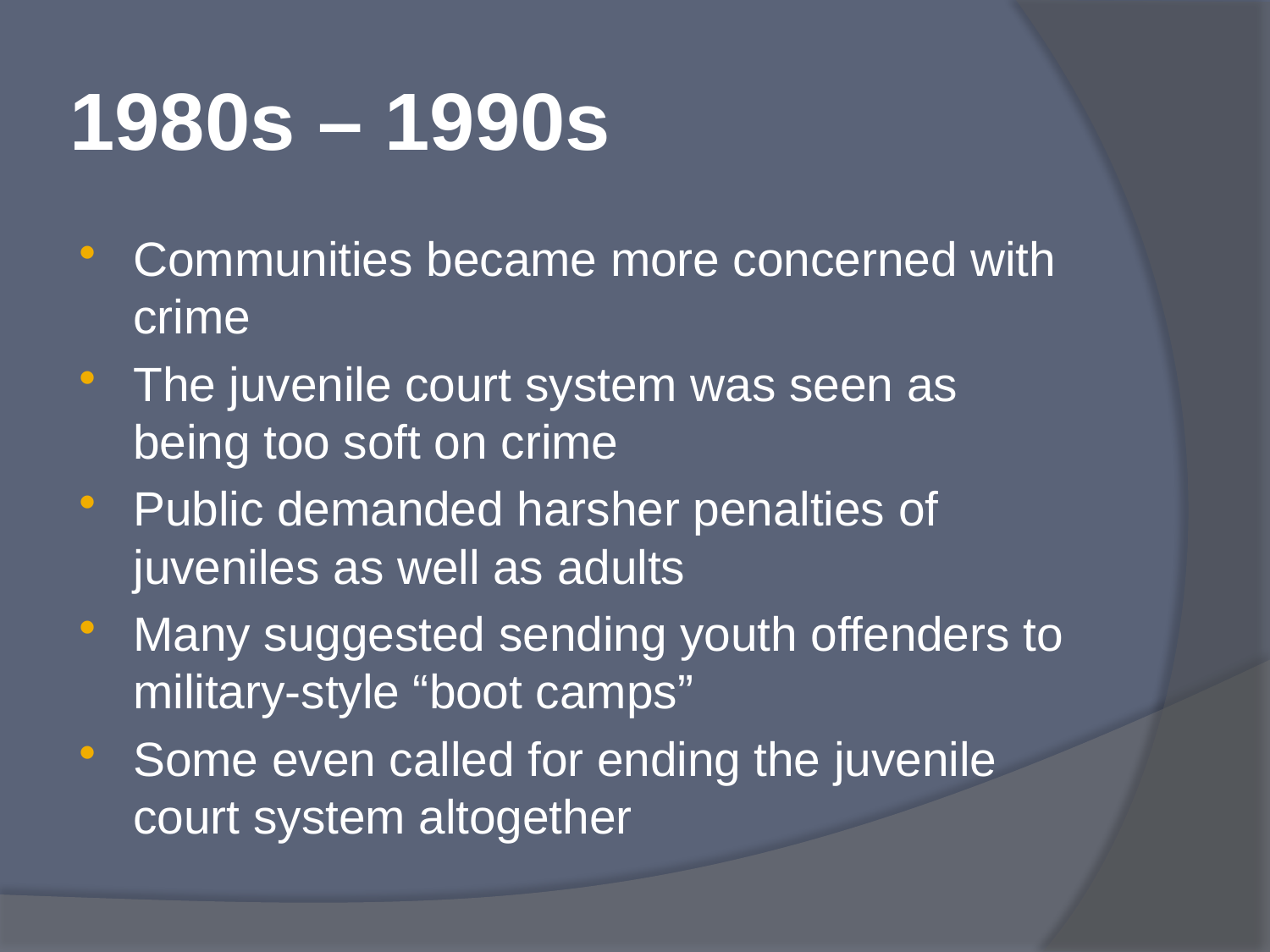

# 1980s – 1990s
Communities became more concerned with crime
The juvenile court system was seen as being too soft on crime
Public demanded harsher penalties of juveniles as well as adults
Many suggested sending youth offenders to  military-style “boot camps”
Some even called for ending the juvenile court system altogether